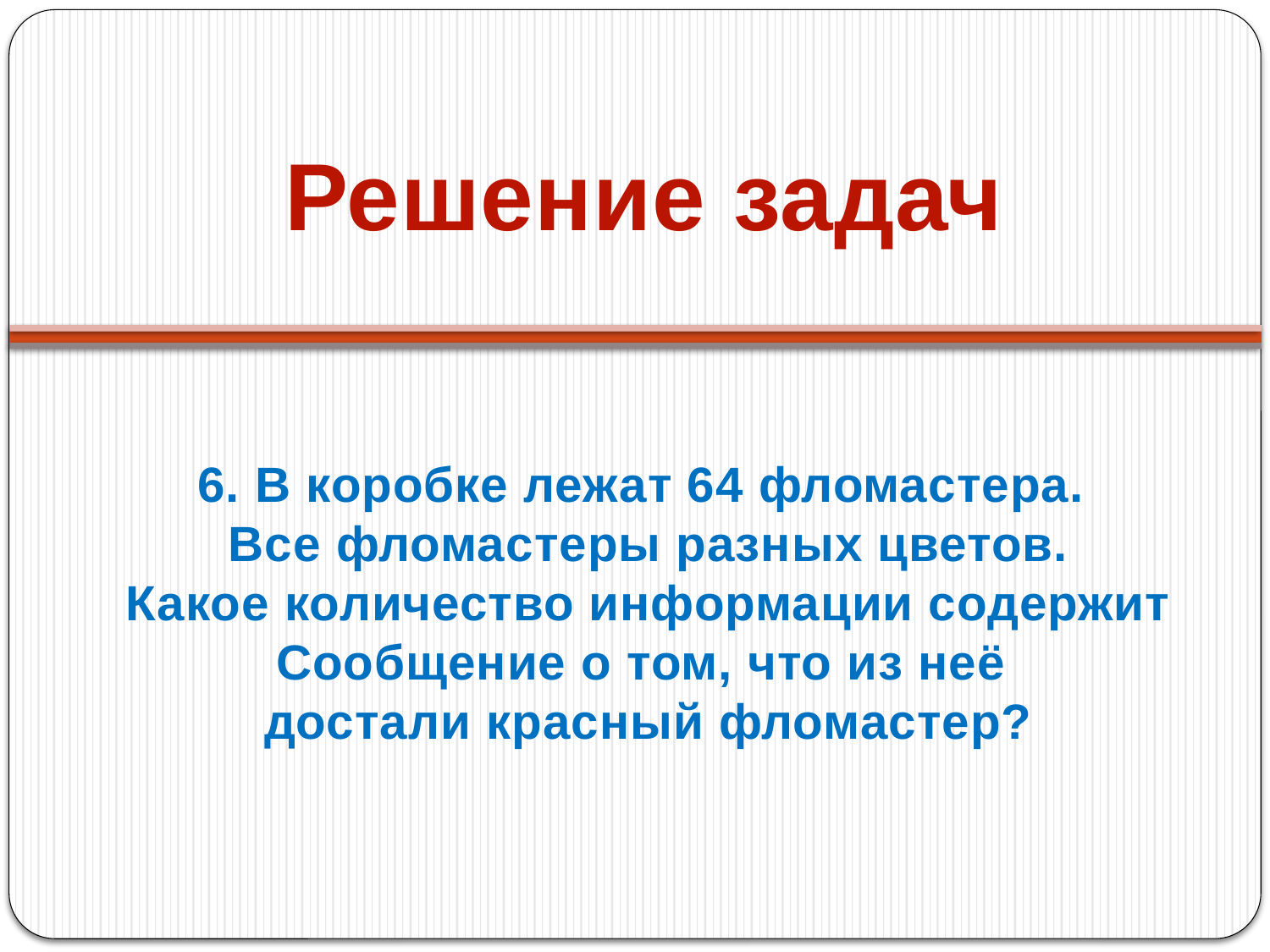

Решение задач
6. В коробке лежат 64 фломастера.
Все фломастеры разных цветов.
Какое количество информации содержит
Сообщение о том, что из неё
достали красный фломастер?